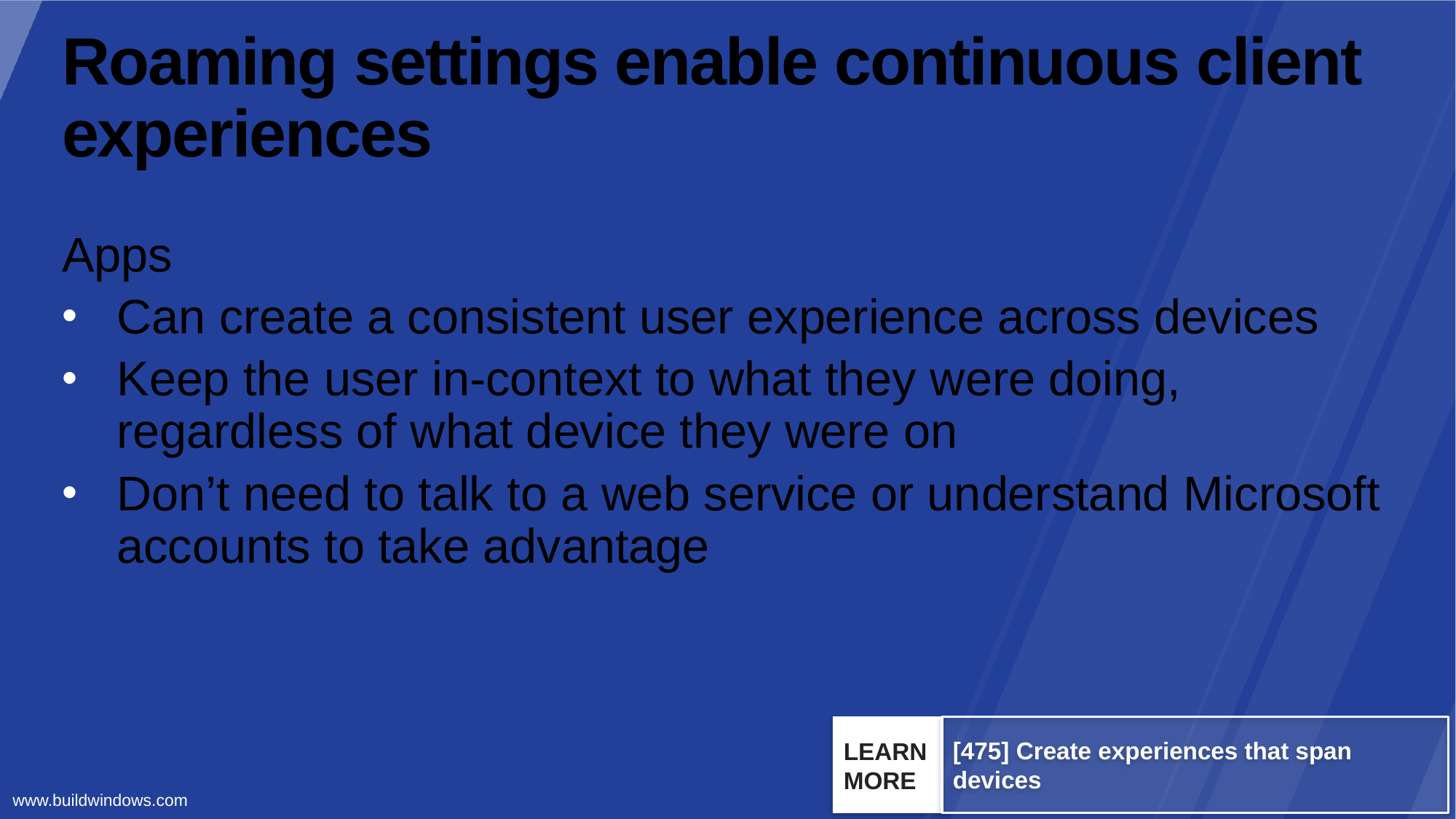

# Roaming settings enable continuous client experiences
Apps
Can create a consistent user experience across devices
Keep the user in-context to what they were doing, regardless of what device they were on
Don’t need to talk to a web service or understand Microsoft accounts to take advantage

LEARN
MORE
[475] Create experiences that span devices